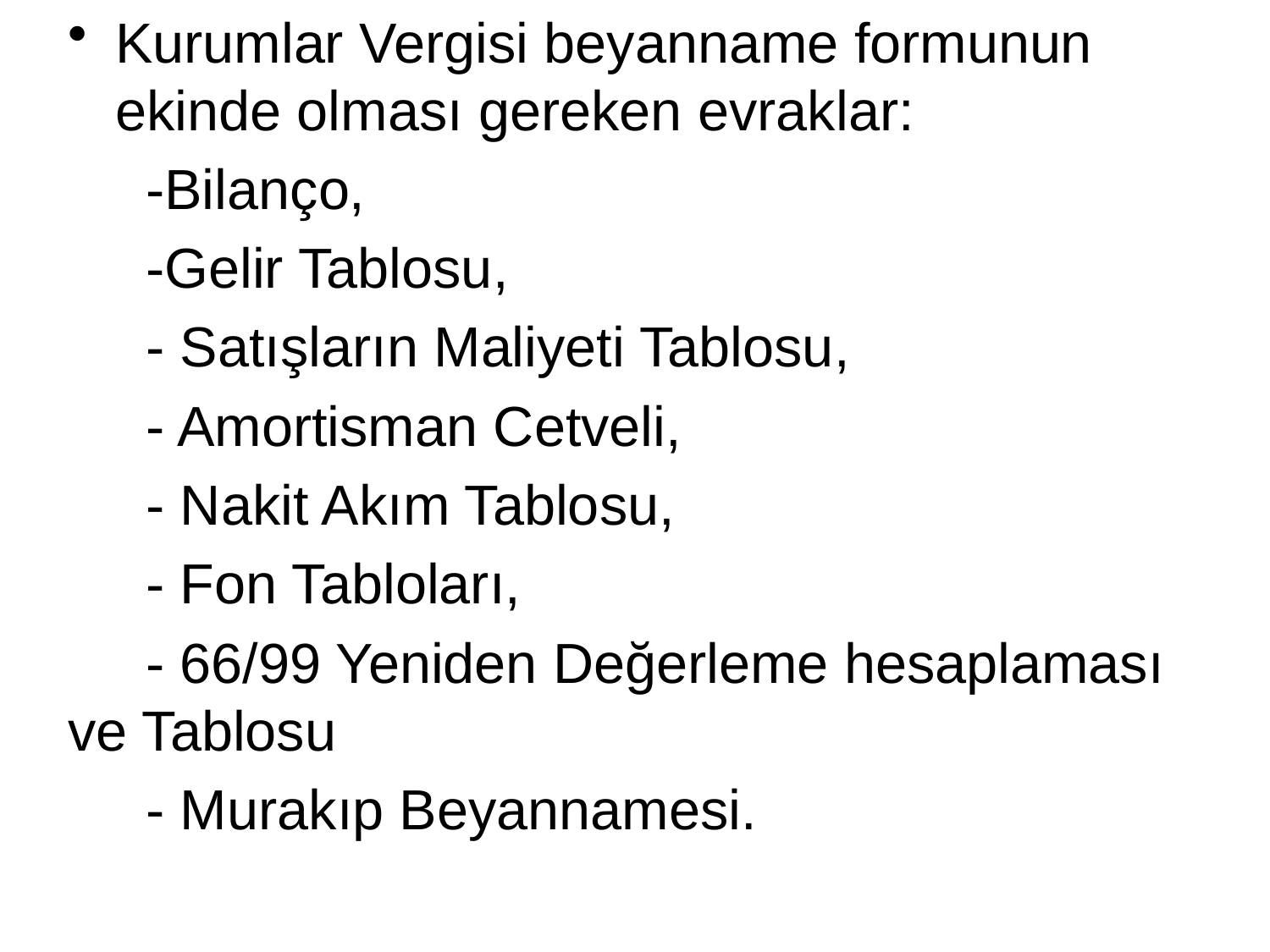

Kurumlar Vergisi beyanname formunun ekinde olması gereken evraklar:
     -Bilanço,
     -Gelir Tablosu,
     - Satışların Maliyeti Tablosu,
     - Amortisman Cetveli,
     - Nakit Akım Tablosu,
     - Fon Tabloları,
     - 66/99 Yeniden Değerleme hesaplaması ve Tablosu
     - Murakıp Beyannamesi.